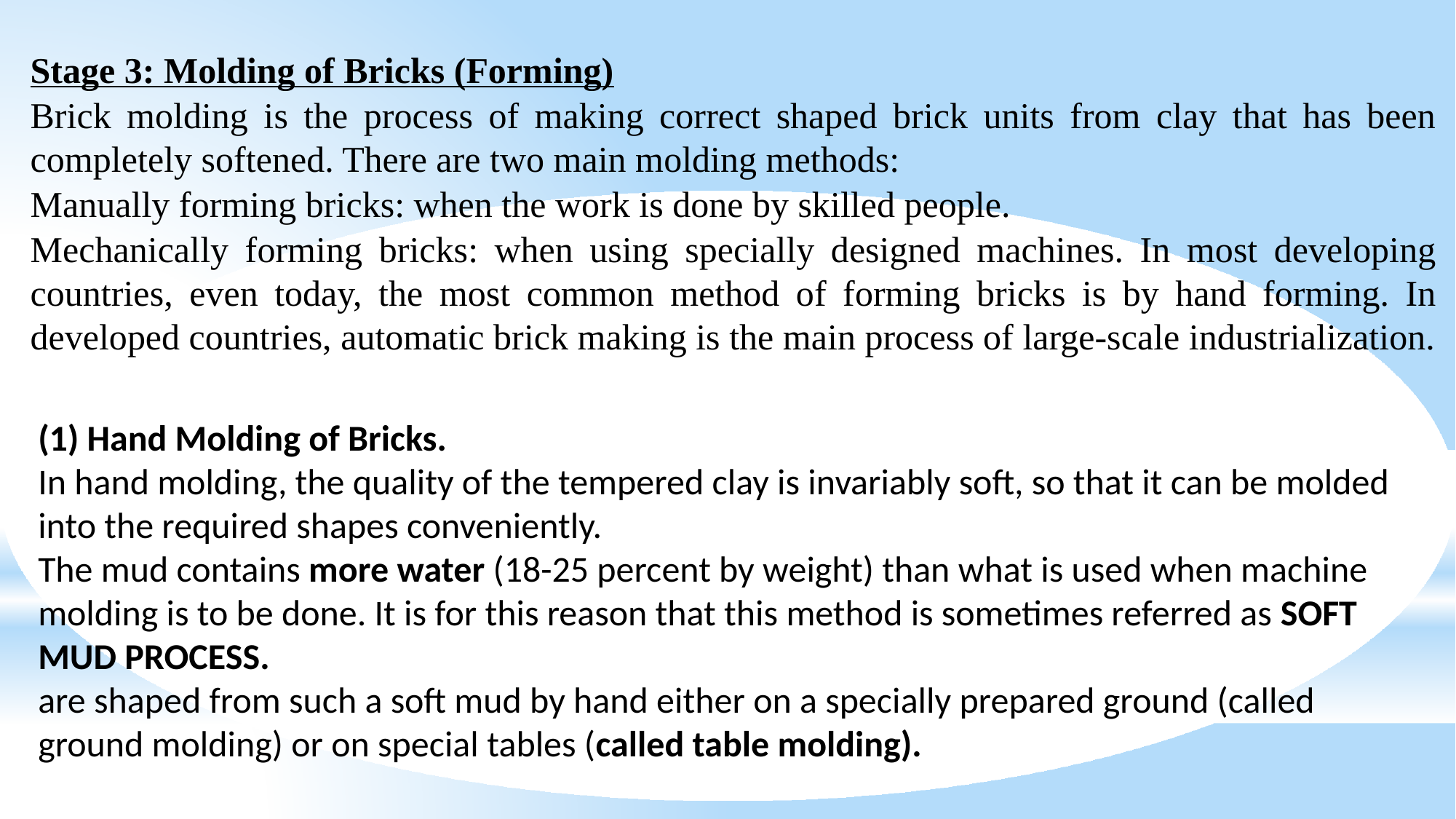

Stage 3: Molding of Bricks (Forming)
Brick molding is the process of making correct shaped brick units from clay that has been completely softened. There are two main molding methods:
Manually forming bricks: when the work is done by skilled people.
Mechanically forming bricks: when using specially designed machines. In most developing countries, even today, the most common method of forming bricks is by hand forming. In developed countries, automatic brick making is the main process of large-scale industrialization.
(1) Hand Molding of Bricks.
In hand molding, the quality of the tempered clay is invariably soft, so that it can be molded into the required shapes conveniently.
The mud contains more water (18-25 percent by weight) than what is used when machine molding is to be done. It is for this reason that this method is sometimes referred as SOFT MUD PROCESS.
are shaped from such a soft mud by hand either on a specially prepared ground (called ground molding) or on special tables (called table molding).